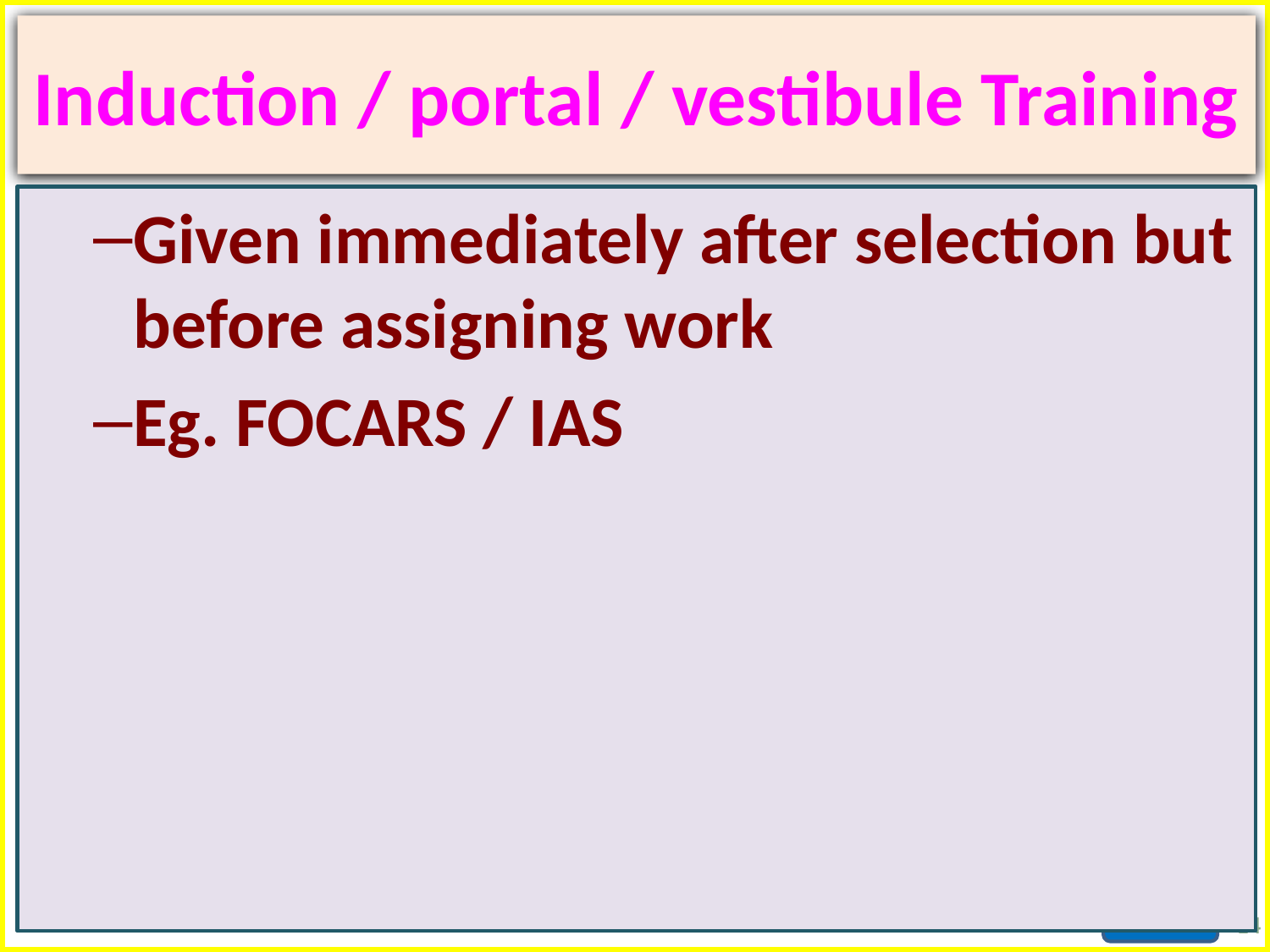

# Induction / portal / vestibule Training
Given immediately after selection but before assigning work
Eg. FOCARS / IAS
14